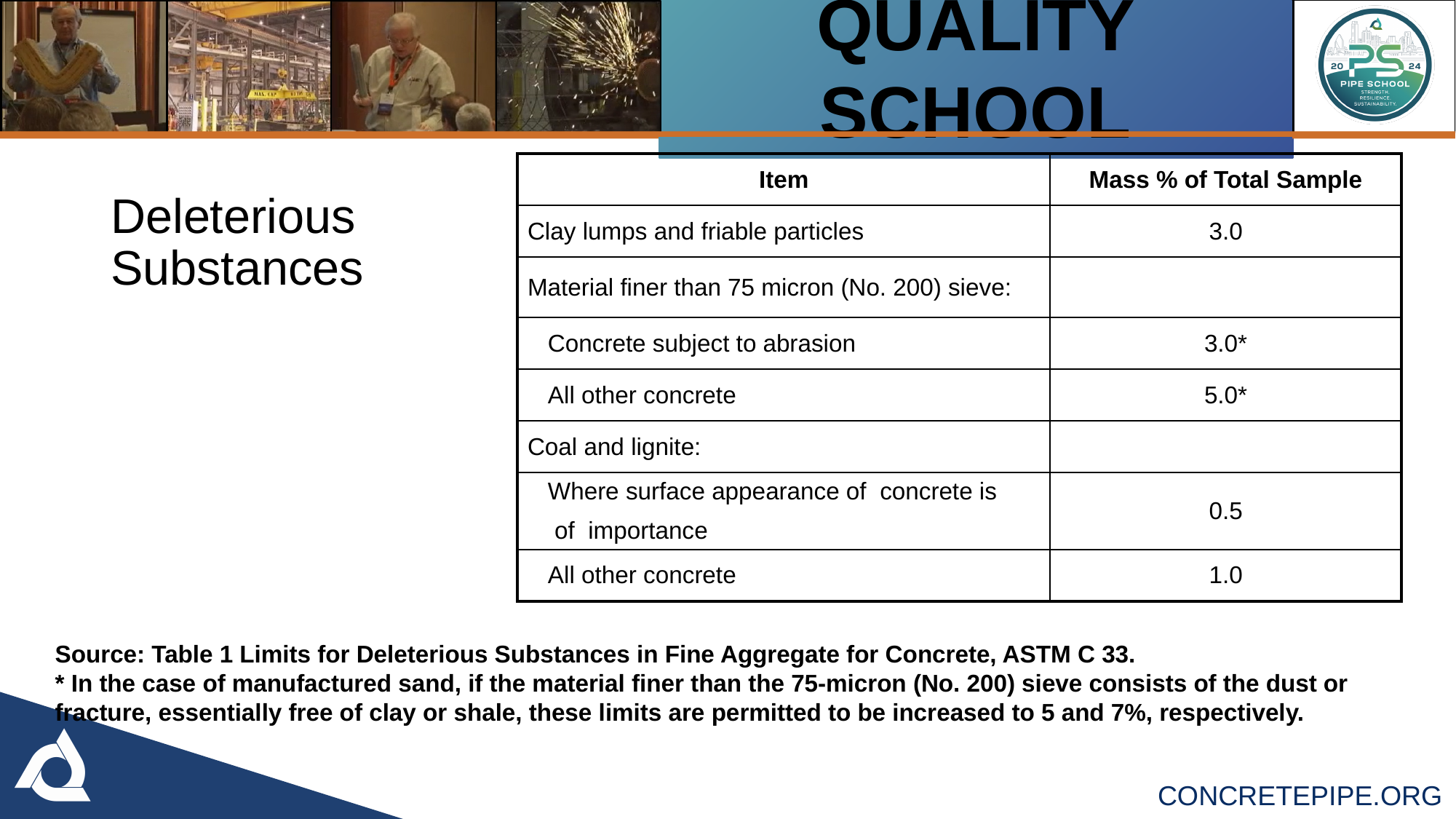

| Item | Mass % of Total Sample |
| --- | --- |
| Clay lumps and friable particles | 3.0 |
| Material finer than 75 micron (No. 200) sieve: |  |
| Concrete subject to abrasion | 3.0\* |
| All other concrete | 5.0\* |
| Coal and lignite: |  |
| Where surface appearance of concrete is of importance | 0.5 |
| All other concrete | 1.0 |
Deleterious
Substances
Source: Table 1 Limits for Deleterious Substances in Fine Aggregate for Concrete, ASTM C 33.
* In the case of manufactured sand, if the material finer than the 75-micron (No. 200) sieve consists of the dust or fracture, essentially free of clay or shale, these limits are permitted to be increased to 5 and 7%, respectively.